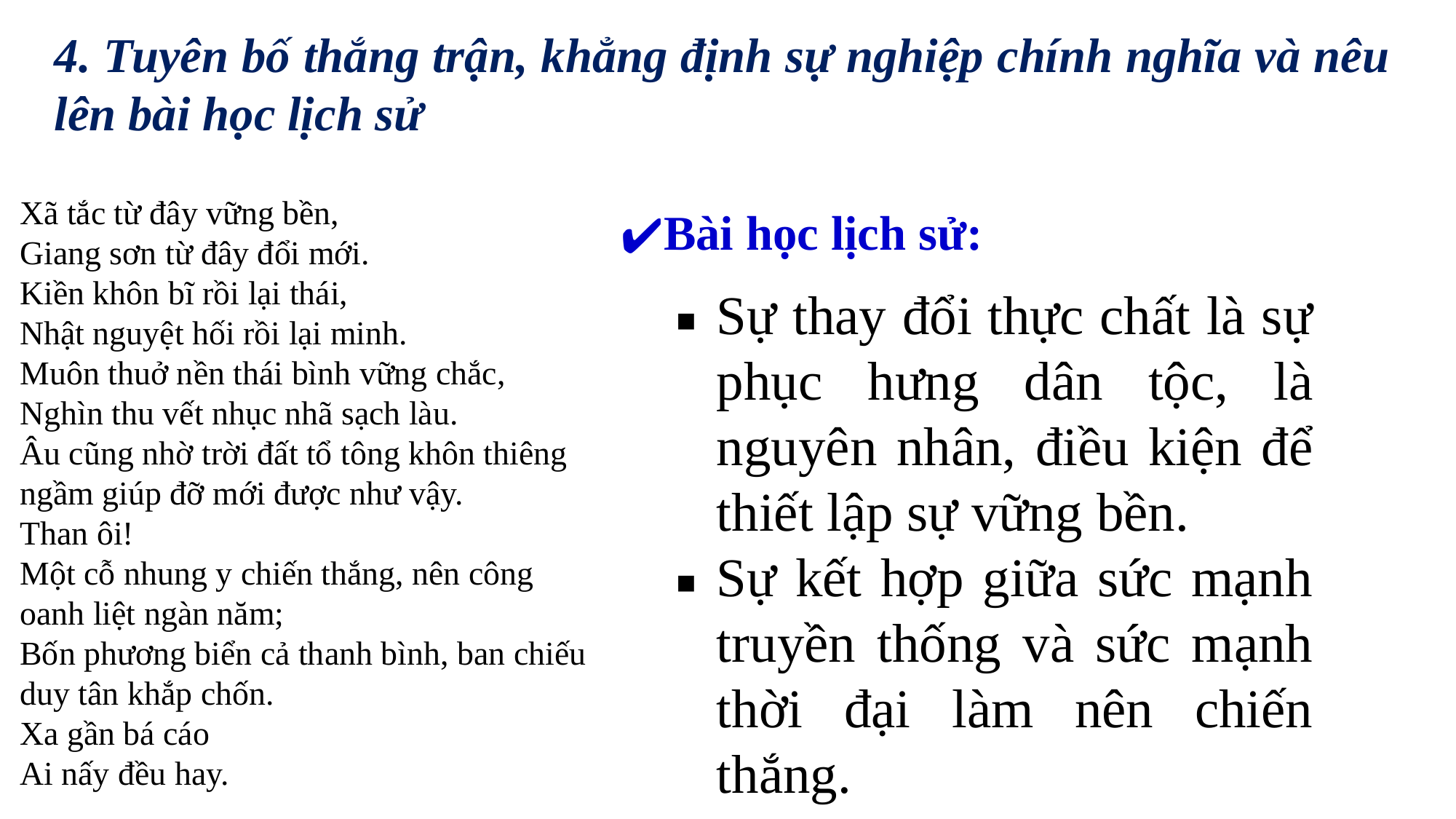

4. Tuyên bố thắng trận, khẳng định sự nghiệp chính nghĩa và nêu lên bài học lịch sử
Xã tắc từ đây vững bền,
Giang sơn từ đây đổi mới.
Kiền khôn bĩ rồi lại thái,
Nhật nguyệt hối rồi lại minh.
Muôn thuở nền thái bình vững chắc,
Nghìn thu vết nhục nhã sạch làu.
Âu cũng nhờ trời đất tổ tông khôn thiêng ngầm giúp đỡ mới được như vậy.
Than ôi!
Một cỗ nhung y chiến thắng, nên công oanh liệt ngàn năm;
Bốn phương biển cả thanh bình, ban chiếu duy tân khắp chốn.
Xa gần bá cáo
Ai nấy đều hay.
Bài học lịch sử:
Sự thay đổi thực chất là sự phục hưng dân tộc, là nguyên nhân, điều kiện để thiết lập sự vững bền.
Sự kết hợp giữa sức mạnh truyền thống và sức mạnh thời đại làm nên chiến thắng.